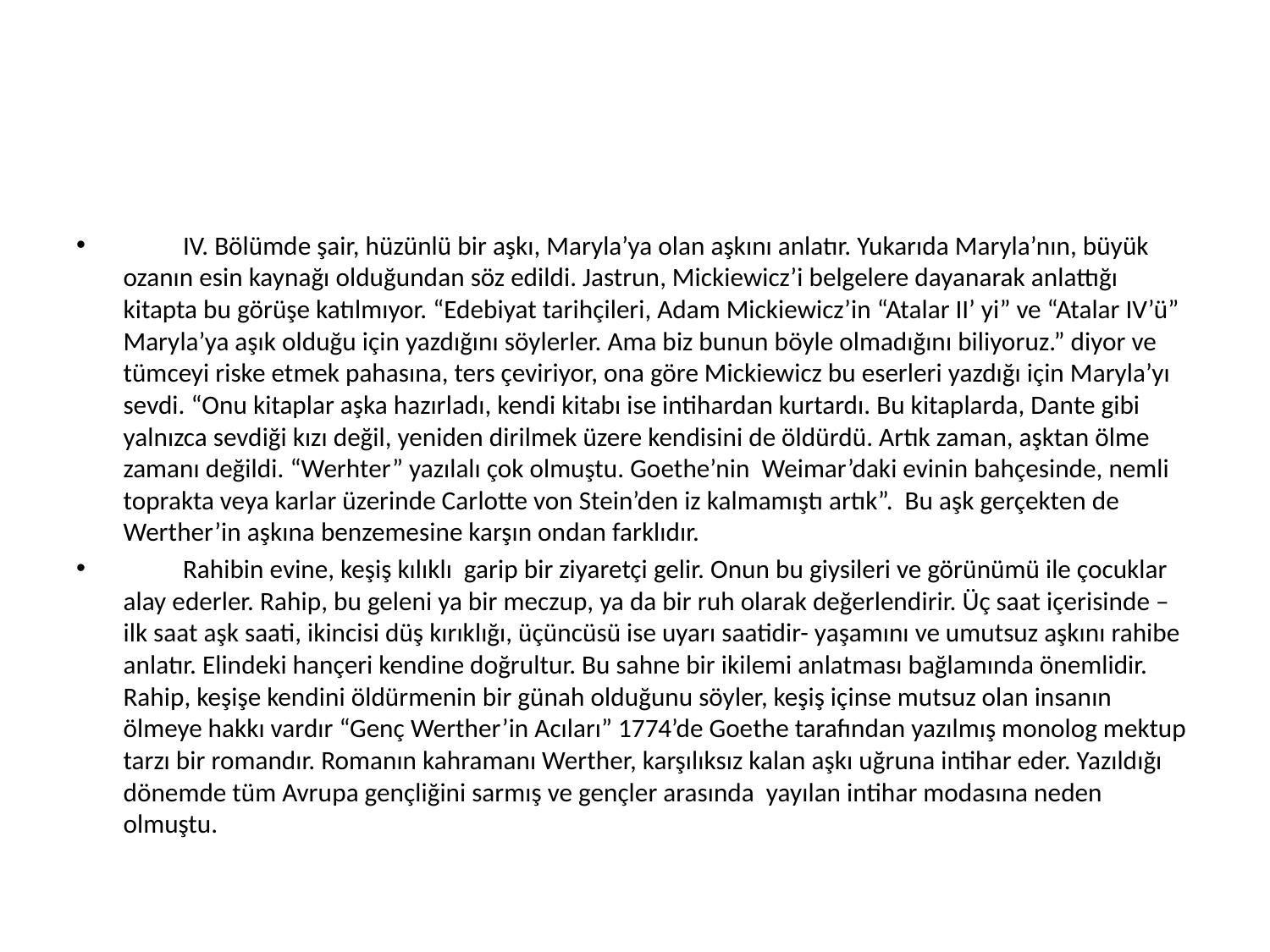

#
	IV. Bölümde şair, hüzünlü bir aşkı, Maryla’ya olan aşkını anlatır. Yukarıda Maryla’nın, büyük ozanın esin kaynağı olduğundan söz edildi. Jastrun, Mickiewicz’i belgelere dayanarak anlattığı kitapta bu görüşe katılmıyor. “Edebiyat tarihçileri, Adam Mickiewicz’in “Atalar II’ yi” ve “Atalar IV’ü” Maryla’ya aşık olduğu için yazdığını söylerler. Ama biz bunun böyle olmadığını biliyoruz.” diyor ve tümceyi riske etmek pahasına, ters çeviriyor, ona göre Mickiewicz bu eserleri yazdığı için Maryla’yı sevdi. “Onu kitaplar aşka hazırladı, kendi kitabı ise intihardan kurtardı. Bu kitaplarda, Dante gibi yalnızca sevdiği kızı değil, yeniden dirilmek üzere kendisini de öldürdü. Artık zaman, aşktan ölme zamanı değildi. “Werhter” yazılalı çok olmuştu. Goethe’nin  Weimar’daki evinin bahçesinde, nemli toprakta veya karlar üzerinde Carlotte von Stein’den iz kalmamıştı artık”.  Bu aşk gerçekten de Werther’in aşkına benzemesine karşın ondan farklıdır.
	Rahibin evine, keşiş kılıklı  garip bir ziyaretçi gelir. Onun bu giysileri ve görünümü ile çocuklar alay ederler. Rahip, bu geleni ya bir meczup, ya da bir ruh olarak değerlendirir. Üç saat içerisinde – ilk saat aşk saati, ikincisi düş kırıklığı, üçüncüsü ise uyarı saatidir- yaşamını ve umutsuz aşkını rahibe anlatır. Elindeki hançeri kendine doğrultur. Bu sahne bir ikilemi anlatması bağlamında önemlidir. Rahip, keşişe kendini öldürmenin bir günah olduğunu söyler, keşiş içinse mutsuz olan insanın ölmeye hakkı vardır “Genç Werther’in Acıları” 1774’de Goethe tarafından yazılmış monolog mektup tarzı bir romandır. Romanın kahramanı Werther, karşılıksız kalan aşkı uğruna intihar eder. Yazıldığı dönemde tüm Avrupa gençliğini sarmış ve gençler arasında  yayılan intihar modasına neden olmuştu.